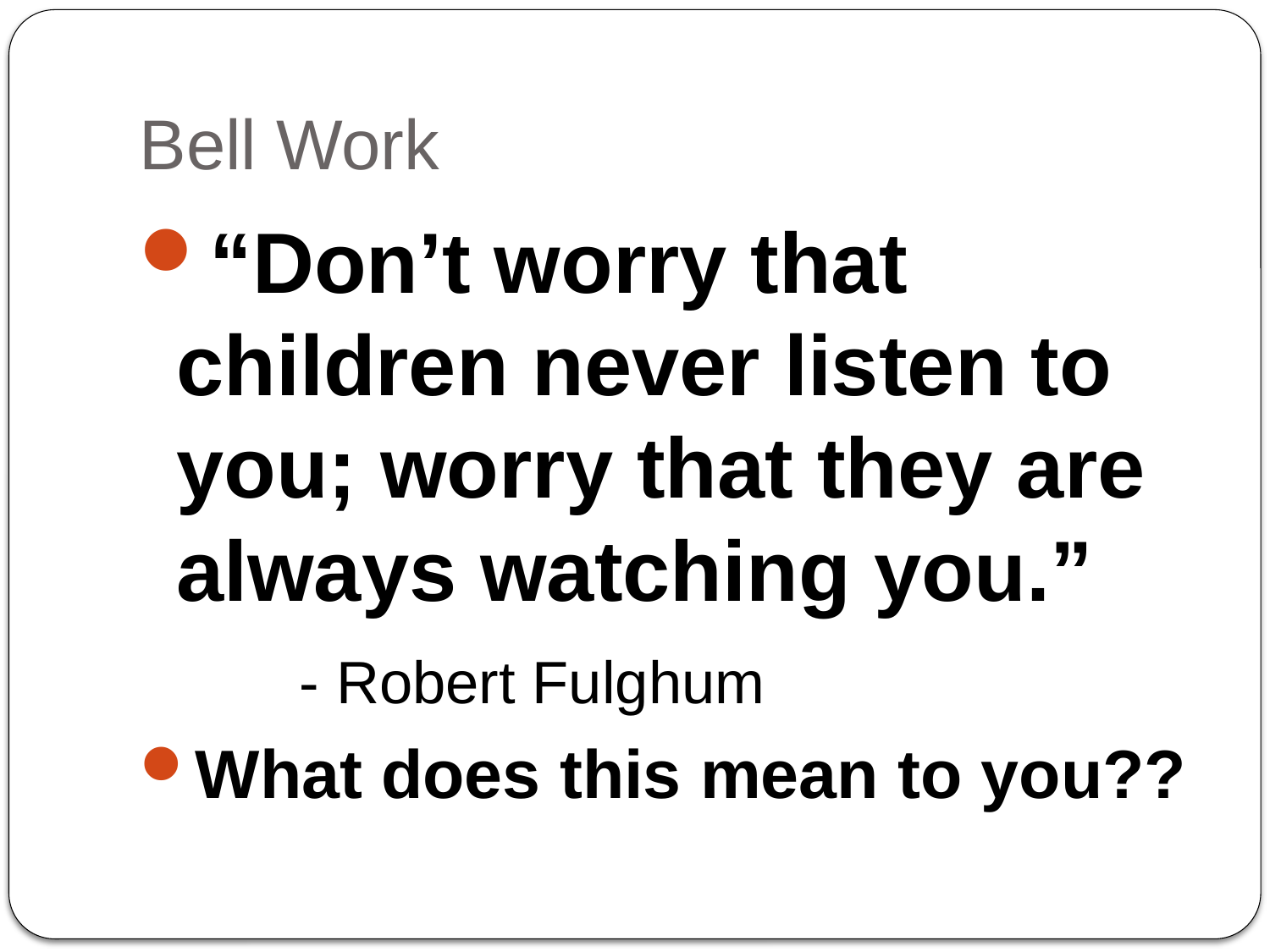

# Bell Work
“Don’t worry that children never listen to you; worry that they are always watching you.”
					- Robert Fulghum
What does this mean to you??